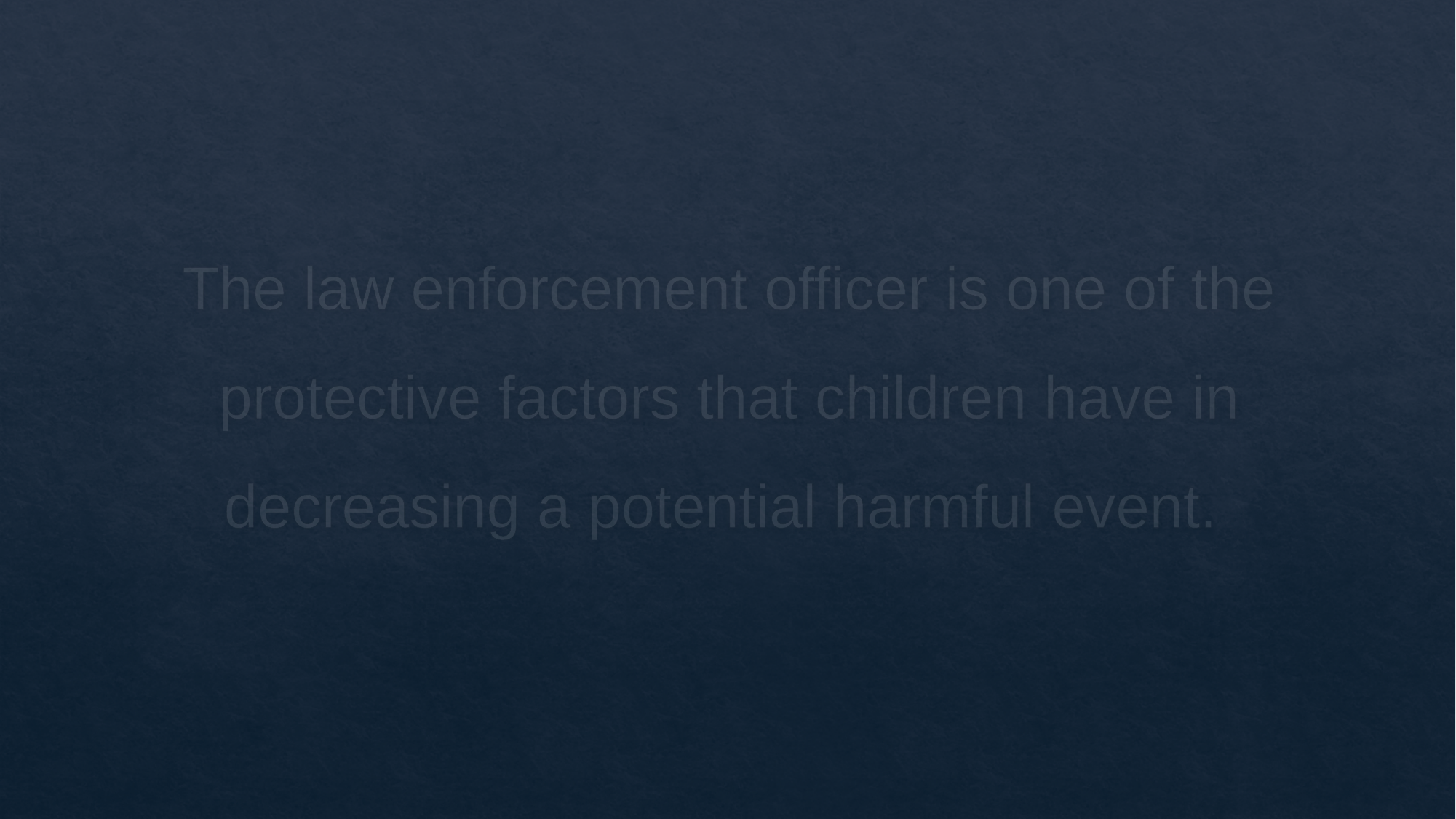

#
The law enforcement officer is one of the protective factors that children have in decreasing a potential harmful event.